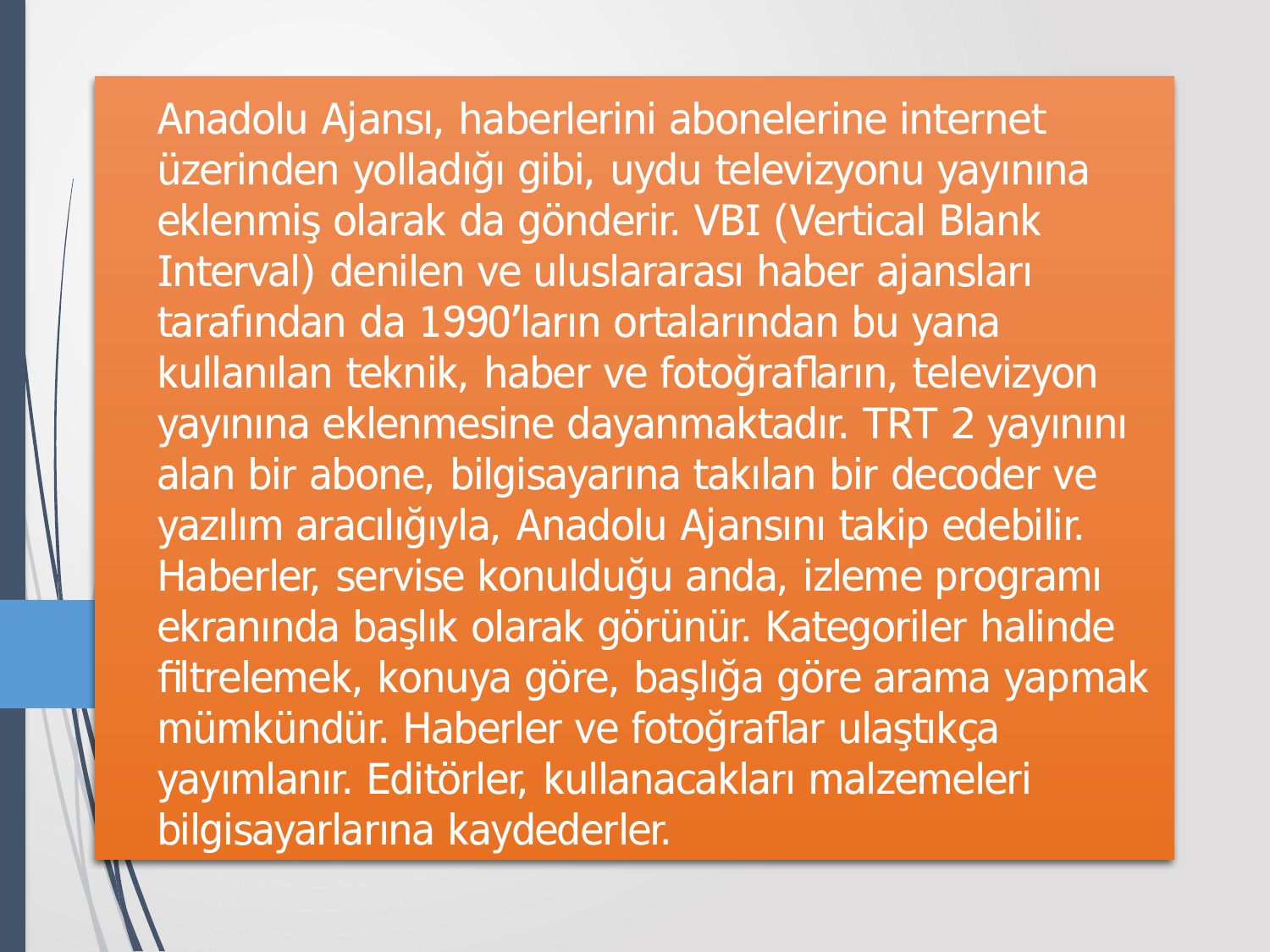

# Anadolu Ajansı, haberlerini abonelerine internet üzerinden yolladığı gibi, uydu televizyonu yayınına eklenmiş olarak da gönderir. VBI (Vertical Blank Interval) denilen ve uluslararası haber ajansları tarafından da 1990’ların ortalarından bu yana kullanılan teknik, haber ve fotoğrafların, televizyon yayınına eklenmesine dayanmaktadır. TRT 2 yayınını alan bir abone, bilgisayarına takılan bir decoder ve yazılım aracılığıyla, Anadolu Ajansını takip edebilir. Haberler, servise konulduğu anda, izleme programı ekranında başlık olarak görünür. Kategoriler halinde filtrelemek, konuya göre, başlığa göre arama yapmak mümkündür. Haberler ve fotoğraflar ulaştıkça yayımlanır. Editörler, kullanacakları malzemeleri bilgisayarlarına kaydederler.